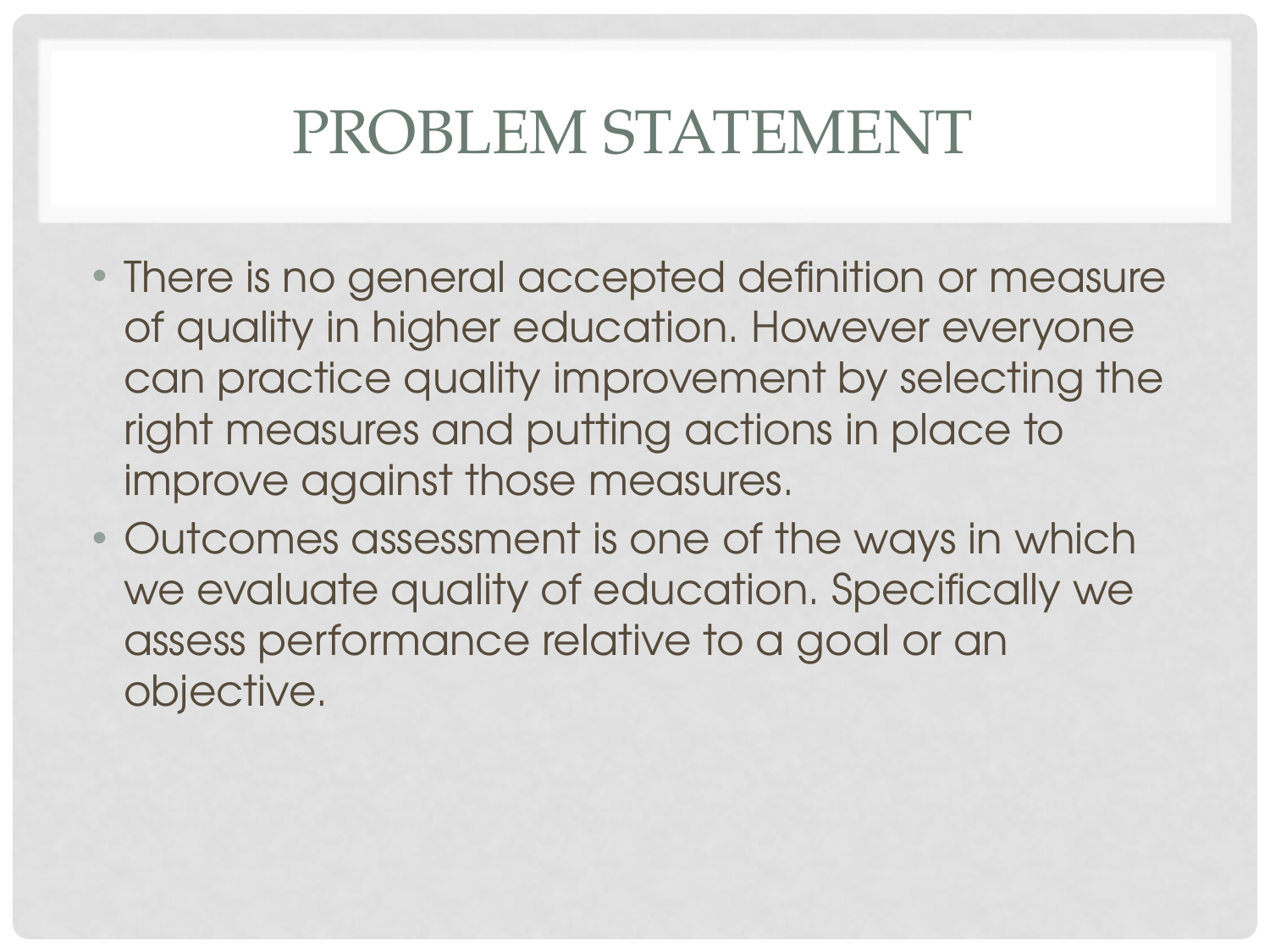

# PROBLEM STATEMENT
There is no general accepted definition or measure of quality in higher education. However everyone can practice quality improvement by selecting the right measures and putting actions in place to improve against those measures.
Outcomes assessment is one of the ways in which we evaluate quality of education. Specifically we assess performance relative to a goal or an objective.